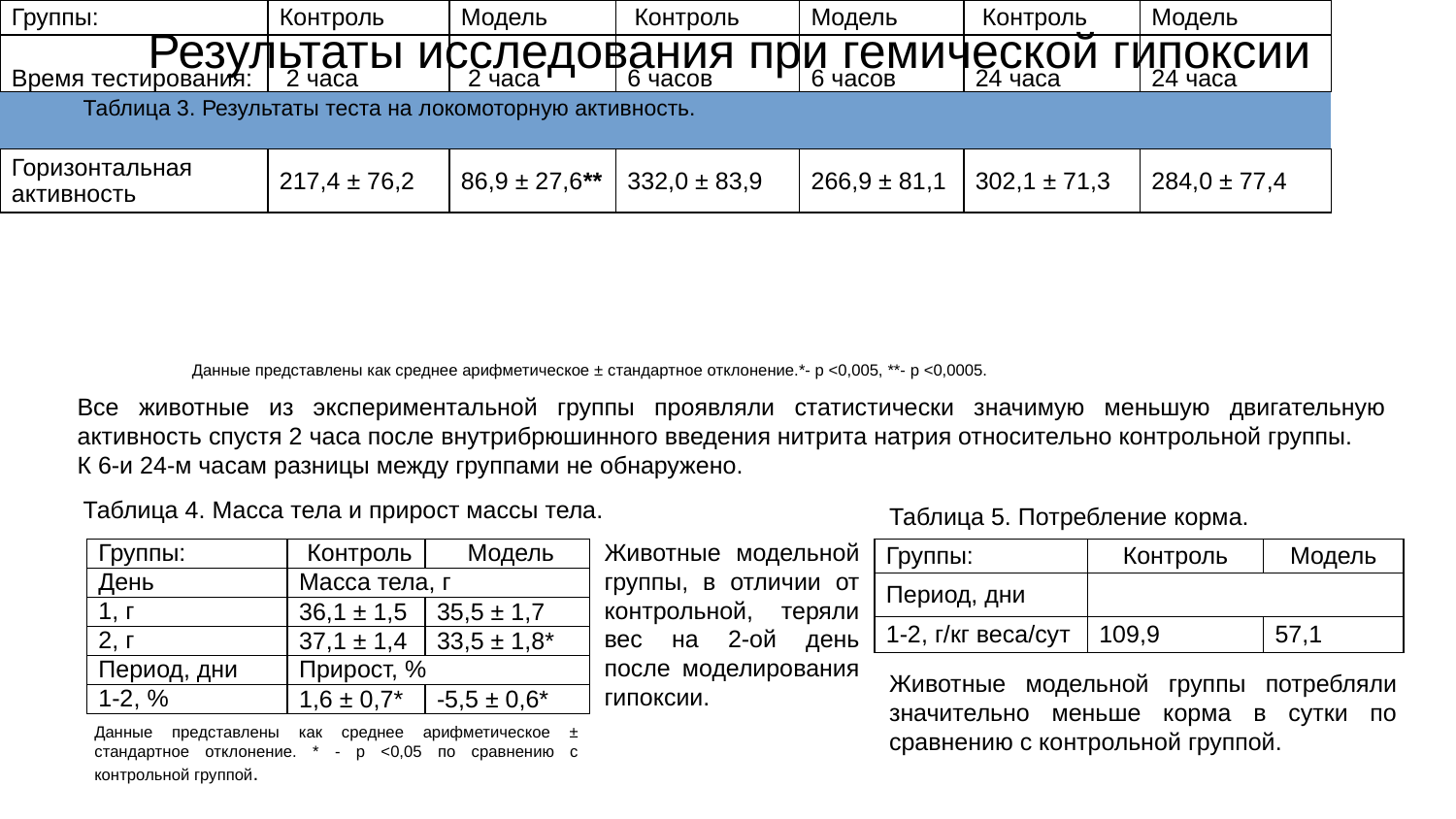

Результаты исследования при гемической гипоксии
Таблица 3. Результаты теста на локомоторную активность.
| Группы: | Контроль | Модель | Контроль | Модель | Контроль | Модель |
| --- | --- | --- | --- | --- | --- | --- |
| Время тестирования: | 2 часа | 2 часа | 6 часов | 6 часов | 24 часа | 24 часа |
|  |  |  |  |  |  |  |
| Горизонтальная активность | 217,4 ± 76,2 | 86,9 ± 27,6\*\* | 332,0 ± 83,9 | 266,9 ± 81,1 | 302,1 ± 71,3 | 284,0 ± 77,4 |
| Вертикальная активность | 9,3 ± 7,7 | 1,1 ± 1,4\* | 32,4 ± 11,1 | 23,0 ± 12,6 | 23,6 ± 9,7 | 21,3 ± 4,0 |
Данные представлены как среднее арифметическое ± стандартное отклонение.*- p <0,005, **- p <0,0005.
Все животные из экспериментальной группы проявляли статистически значимую меньшую двигательную активность спустя 2 часа после внутрибрюшинного введения нитрита натрия относительно контрольной группы.
К 6-и 24-м часам разницы между группами не обнаружено.
Таблица 4. Масса тела и прирост массы тела.
Таблица 5. Потребление корма.
Животные модельной группы, в отличии от контрольной, теряли вес на 2-ой день после моделирования гипоксии.
| Группы: | Контроль | Модель |
| --- | --- | --- |
| День | Масса тела, г |  |
| 1, г | 36,1 ± 1,5 | 35,5 ± 1,7 |
| 2, г | 37,1 ± 1,4 | 33,5 ± 1,8\* |
| Период, дни | Прирост, % |  |
| 1-2, % | 1,6 ± 0,7\* | -5,5 ± 0,6\* |
| Группы: | Контроль | Модель |
| --- | --- | --- |
| Период, дни |  |  |
| 1-2, г/кг веса/сут | 109,9 | 57,1 |
Животные модельной группы потребляли значительно меньше корма в сутки по сравнению с контрольной группой.
Данные представлены как среднее арифметическое ± стандартное отклонение. * - p <0,05 по сравнению с контрольной группой.